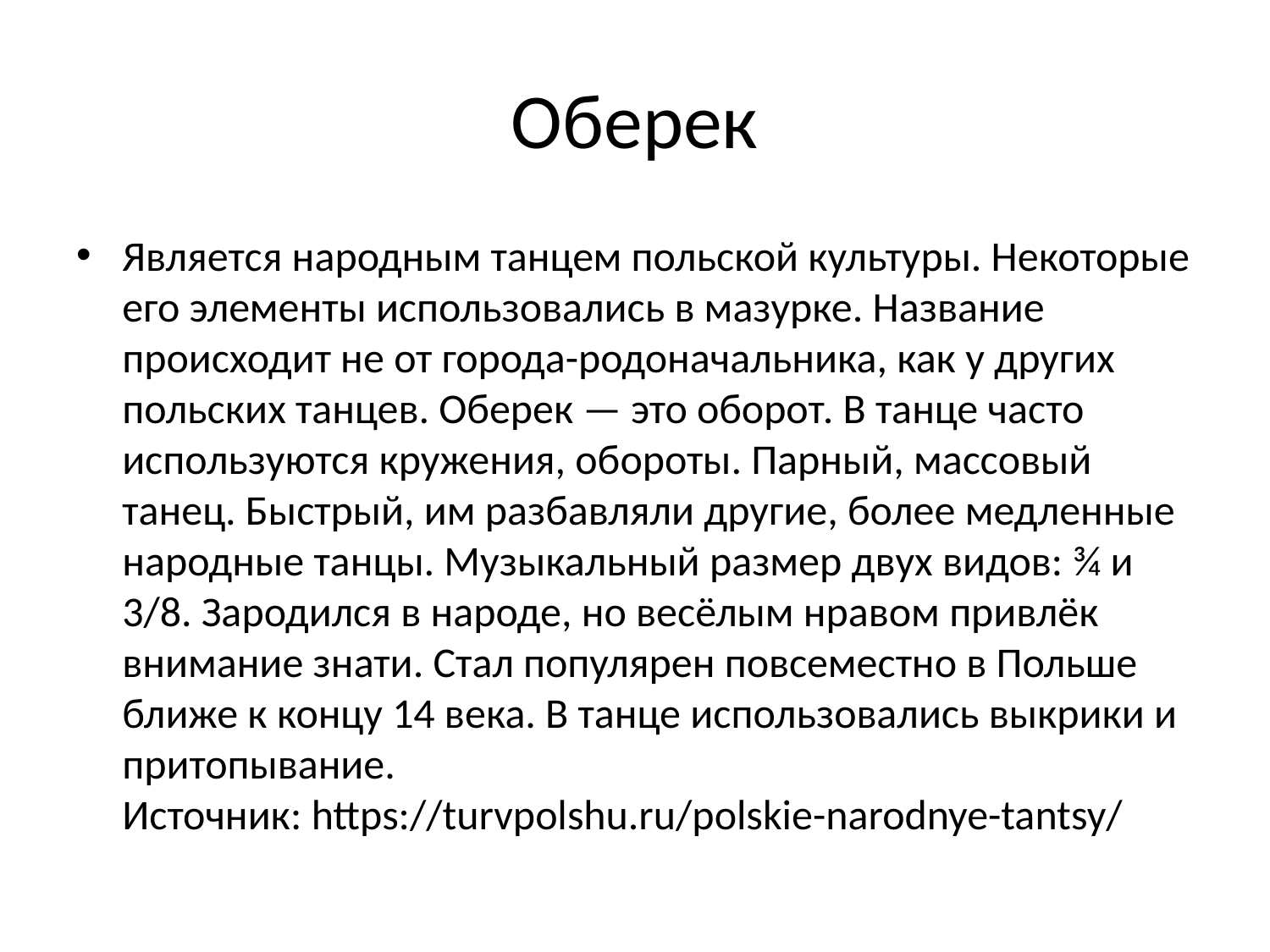

# Оберек
Является народным танцем польской культуры. Некоторые его элементы использовались в мазурке. Название происходит не от города-родоначальника, как у других польских танцев. Оберек — это оборот. В танце часто используются кружения, обороты. Парный, массовый танец. Быстрый, им разбавляли другие, более медленные народные танцы. Музыкальный размер двух видов: ¾ и 3/8. Зародился в народе, но весёлым нравом привлёк внимание знати. Стал популярен повсеместно в Польше ближе к концу 14 века. В танце использовались выкрики и притопывание.
Источник: https://turvpolshu.ru/polskie-narodnye-tantsy/